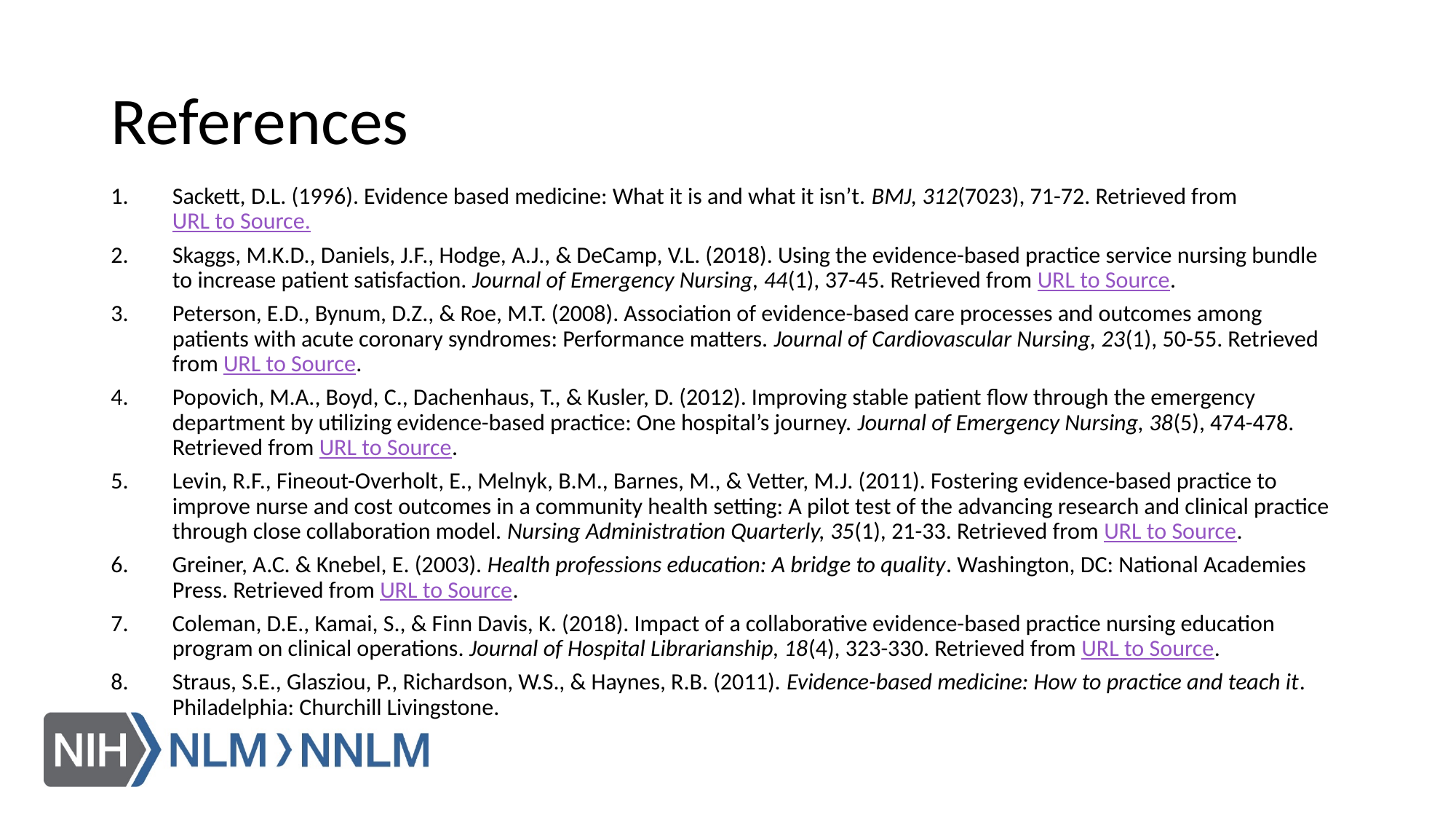

# References
Sackett, D.L. (1996). Evidence based medicine: What it is and what it isn’t. BMJ, 312(7023), 71-72. Retrieved from URL to Source.
Skaggs, M.K.D., Daniels, J.F., Hodge, A.J., & DeCamp, V.L. (2018). Using the evidence-based practice service nursing bundle to increase patient satisfaction. Journal of Emergency Nursing, 44(1), 37-45. Retrieved from URL to Source.
Peterson, E.D., Bynum, D.Z., & Roe, M.T. (2008). Association of evidence-based care processes and outcomes among patients with acute coronary syndromes: Performance matters. Journal of Cardiovascular Nursing, 23(1), 50-55. Retrieved from URL to Source.
Popovich, M.A., Boyd, C., Dachenhaus, T., & Kusler, D. (2012). Improving stable patient flow through the emergency department by utilizing evidence-based practice: One hospital’s journey. Journal of Emergency Nursing, 38(5), 474-478. Retrieved from URL to Source.
Levin, R.F., Fineout-Overholt, E., Melnyk, B.M., Barnes, M., & Vetter, M.J. (2011). Fostering evidence-based practice to improve nurse and cost outcomes in a community health setting: A pilot test of the advancing research and clinical practice through close collaboration model. Nursing Administration Quarterly, 35(1), 21-33. Retrieved from URL to Source.
Greiner, A.C. & Knebel, E. (2003). Health professions education: A bridge to quality. Washington, DC: National Academies Press. Retrieved from URL to Source.
Coleman, D.E., Kamai, S., & Finn Davis, K. (2018). Impact of a collaborative evidence-based practice nursing education program on clinical operations. Journal of Hospital Librarianship, 18(4), 323-330. Retrieved from URL to Source.
Straus, S.E., Glasziou, P., Richardson, W.S., & Haynes, R.B. (2011). Evidence-based medicine: How to practice and teach it. Philadelphia: Churchill Livingstone.